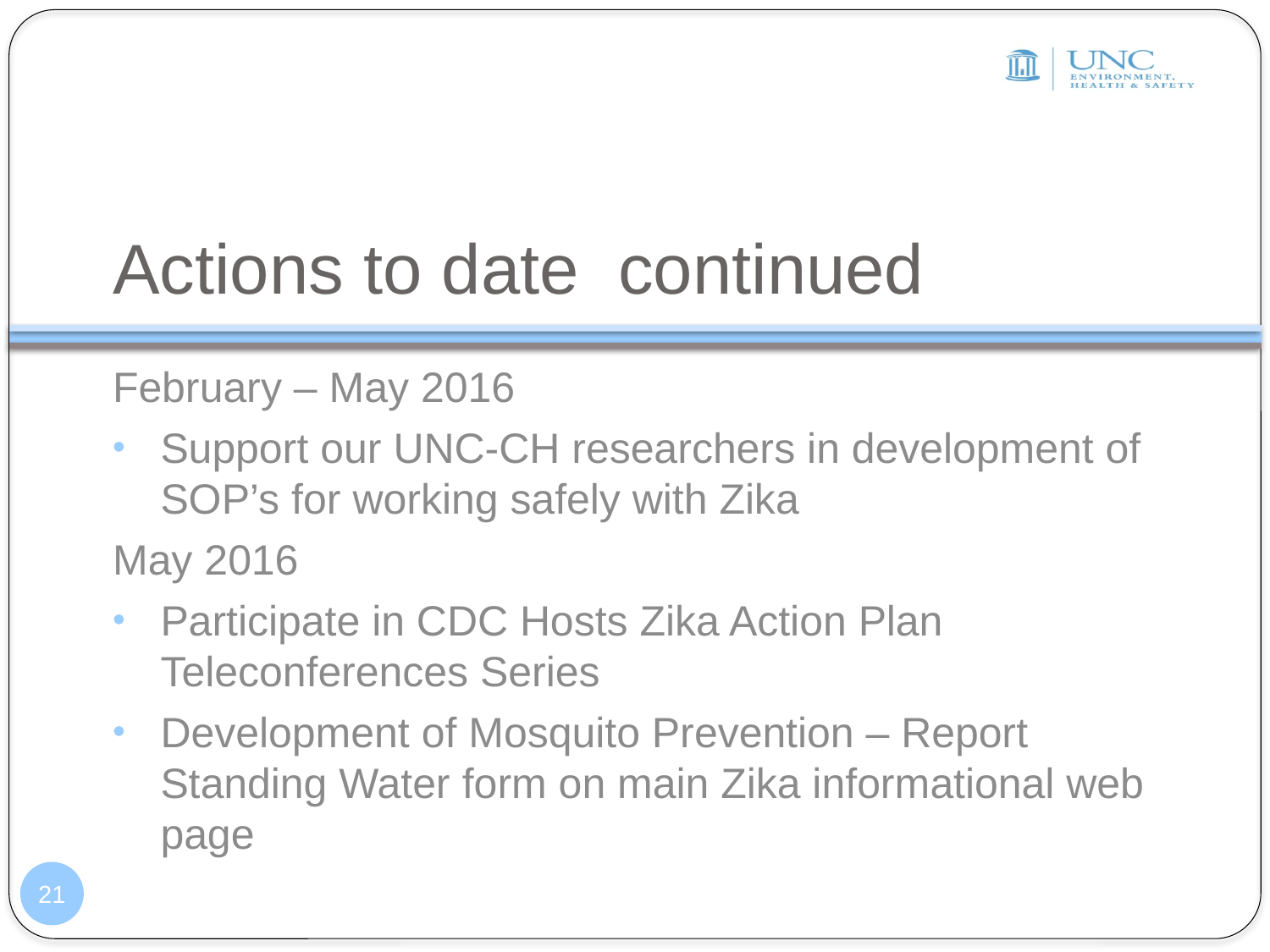

# Actions to date  continued
February – May 2016
Support our UNC-CH researchers in development of SOP’s for working safely with Zika
May 2016
Participate in CDC Hosts Zika Action Plan Teleconferences Series
Development of Mosquito Prevention – Report Standing Water form on main Zika informational web page

21